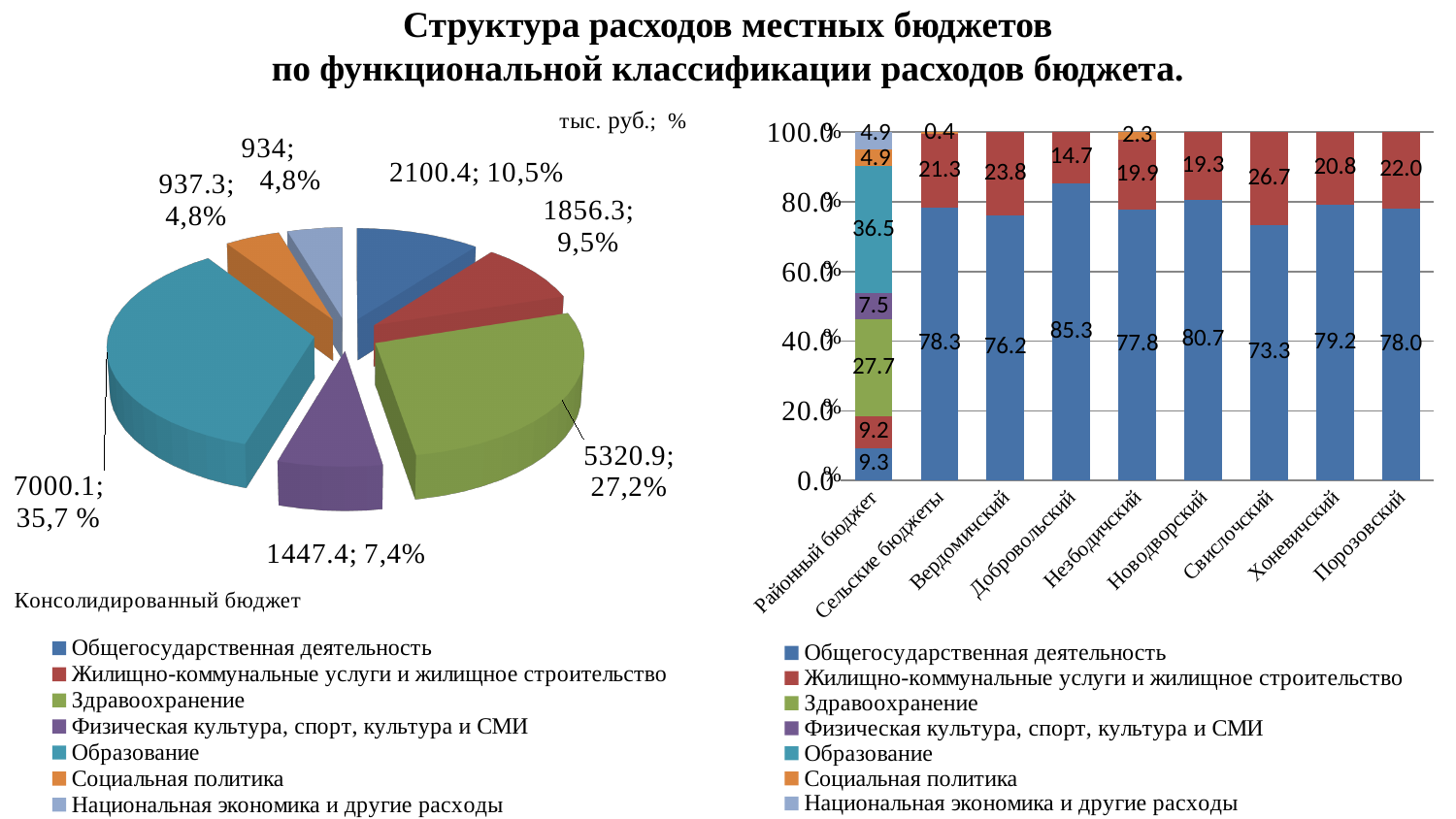

# Структура расходов местных бюджетов по функциональной классификации расходов бюджета.

[unsupported chart]

### Chart

| Category | Общегосударственная деятельность | Жилищно-коммунальные услуги и жилищное строительство | Здравоохранение | Физическая культура, спорт, культура и СМИ | Образование | Социальная политика | Национальная экономика и другие расходы |
|---|---|---|---|---|---|---|---|
| Районный бюджет | 9.3 | 9.2 | 27.7 | 7.5 | 36.5 | 4.9 | 4.9 |
| Сельские бюджеты | 78.3 | 21.3 | None | None | None | 0.4 | None |
| Вердомичский | 76.2 | 23.8 | None | None | None | None | None |
| Добровольский | 85.3 | 14.7 | None | None | None | None | None |
| Незбодичский | 77.8 | 19.9 | None | None | None | 2.3 | None |
| Новодворский | 80.7 | 19.3 | None | None | None | None | None |
| Свислочский | 73.3 | 26.7 | None | None | None | None | None |
| Хоневичский | 79.2 | 20.8 | None | None | None | None | None |
| Порозовский | 78.0 | 22.0 | None | None | None | None | None |